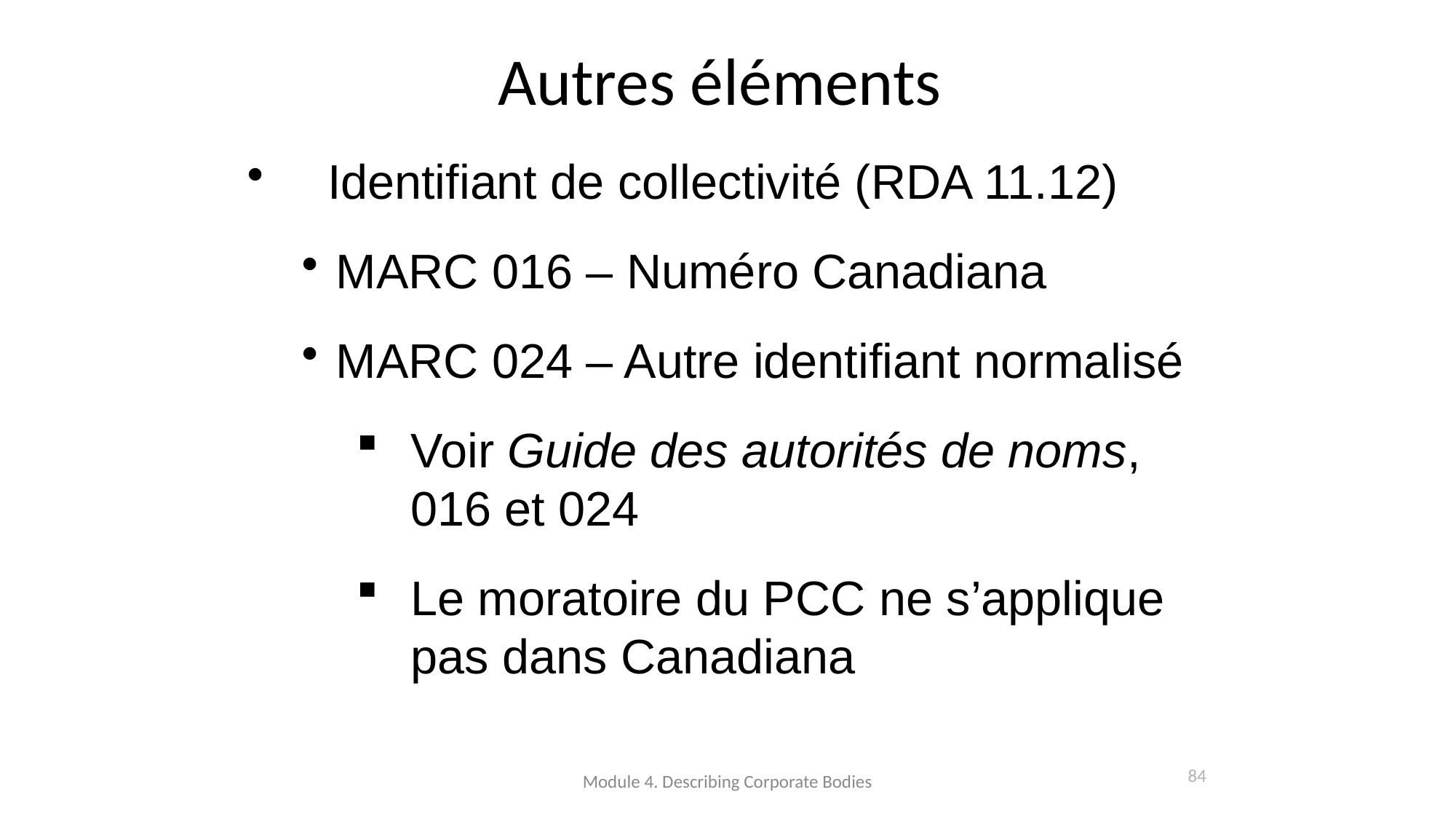

Autres éléments
	Identifiant de collectivité (RDA 11.12)
MARC 016 – Numéro Canadiana
MARC 024 – Autre identifiant normalisé
Voir Guide des autorités de noms, 016 et 024
Le moratoire du PCC ne s’applique pas dans Canadiana
Module 4. Describing Corporate Bodies
84